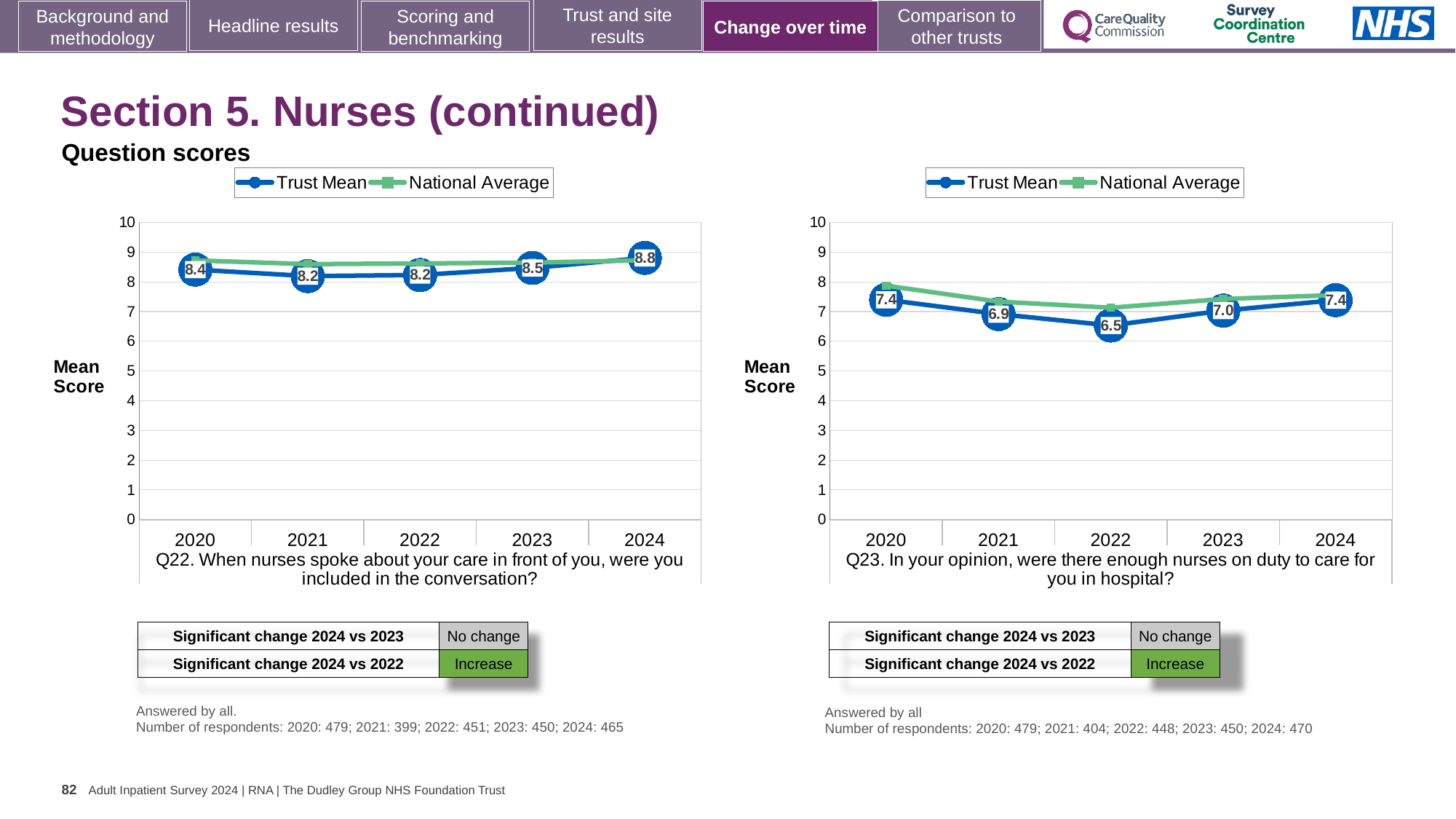

# Section 5. Nurses (continued)
Question scores

### Chart

| Category | Trust Mean | National Average |
|---|---|---|
| 2020 | 8.413685444516146 | 8.7236833998789 |
| 2021 | 8.195406028933176 | 8.597849585287333 |
| 2022 | 8.231231962983488 | 8.620818019232726 |
| 2023 | 8.47078732361641 | 8.647785295224693 |
| 2024 | 8.808172612864055 | 8.72793031996795 |

### Chart

| Category | Trust Mean | National Average |
|---|---|---|
| 2020 | 7.397996384948396 | 7.872189679197843 |
| 2021 | 6.916550617130167 | 7.337001090444097 |
| 2022 | 6.532952078558174 | 7.131068972405187 |
| 2023 | 7.034821781831809 | 7.426002125424722 |
| 2024 | 7.386070322733291 | 7.554067821635136 |
| Significant change 2024 vs 2023 | No change |
| --- | --- |
| Significant change 2024 vs 2022 | Increase |
| Significant change 2024 vs 2023 | No change |
| --- | --- |
| Significant change 2024 vs 2022 | Increase |
Answered by all.
Number of respondents: 2020: 479; 2021: 399; 2022: 451; 2023: 450; 2024: 465

Answered by all
Number of respondents: 2020: 479; 2021: 404; 2022: 448; 2023: 450; 2024: 470

82